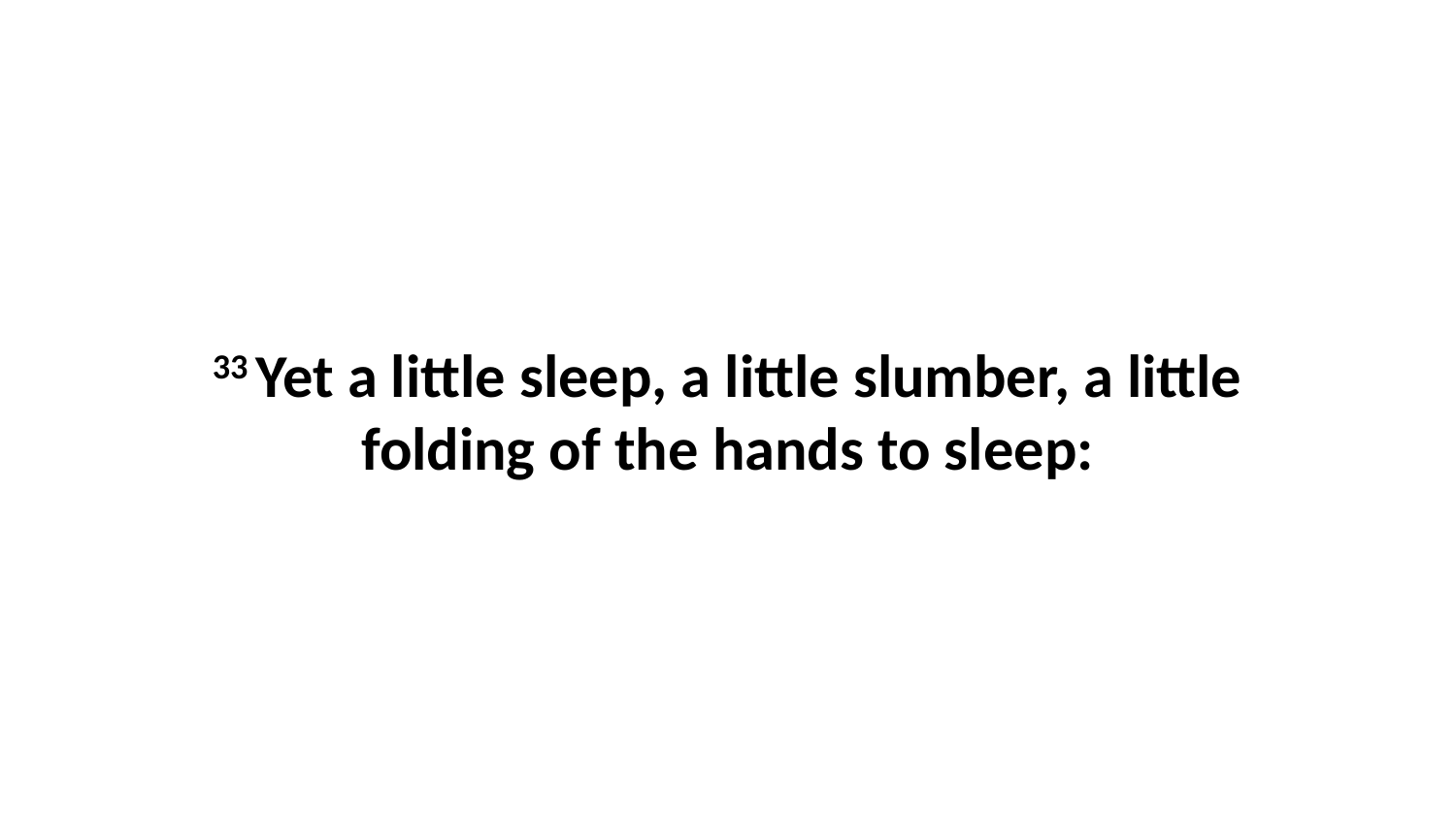

33 Yet a little sleep, a little slumber, a little folding of the hands to sleep: